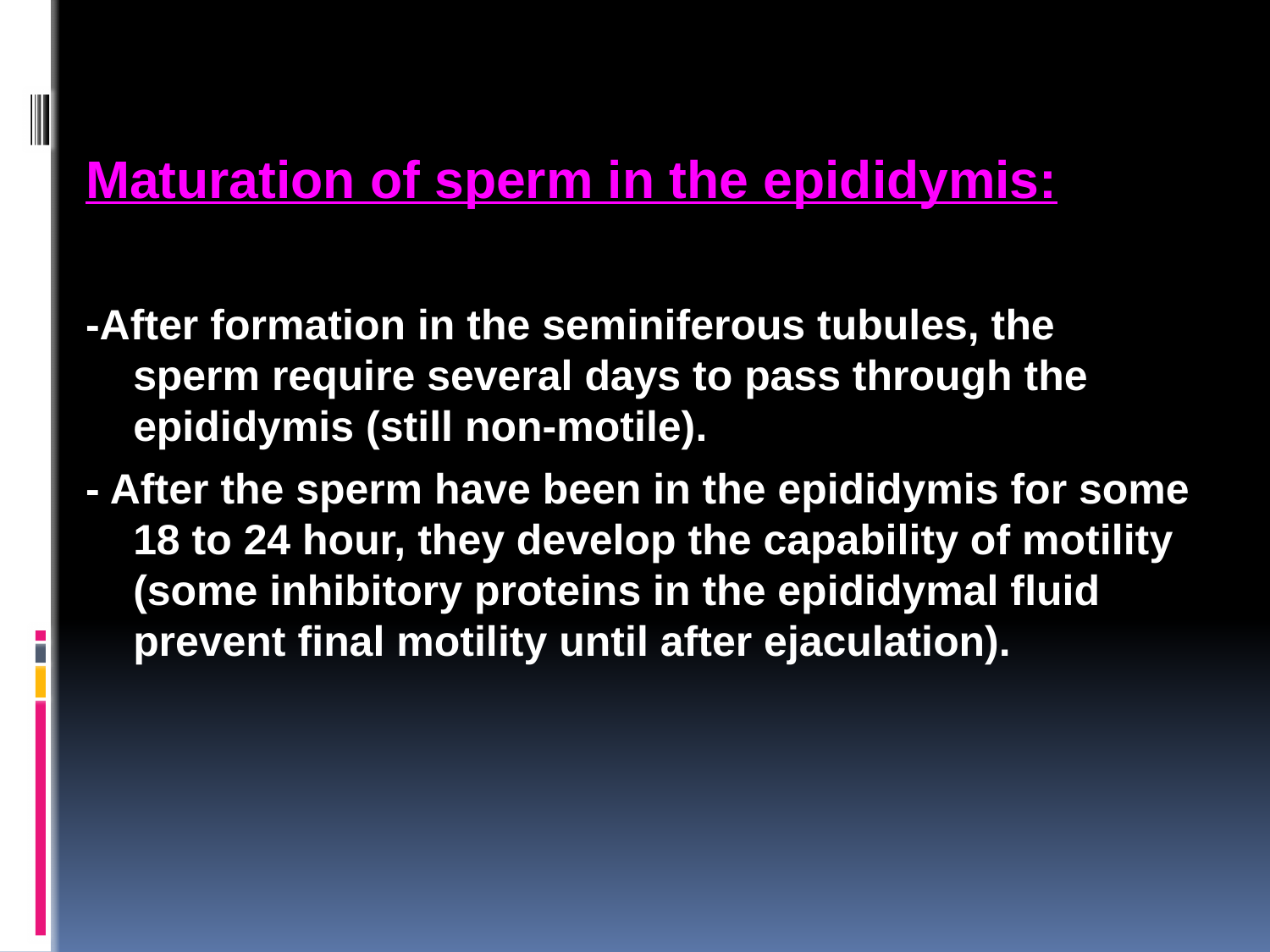

Maturation of sperm in the epididymis:

-After formation in the seminiferous tubules, the sperm require several days to pass through the epididymis (still non-motile).
- After the sperm have been in the epididymis for some 18 to 24 hour, they develop the capability of motility (some inhibitory proteins in the epididymal fluid prevent final motility until after ejaculation).

#